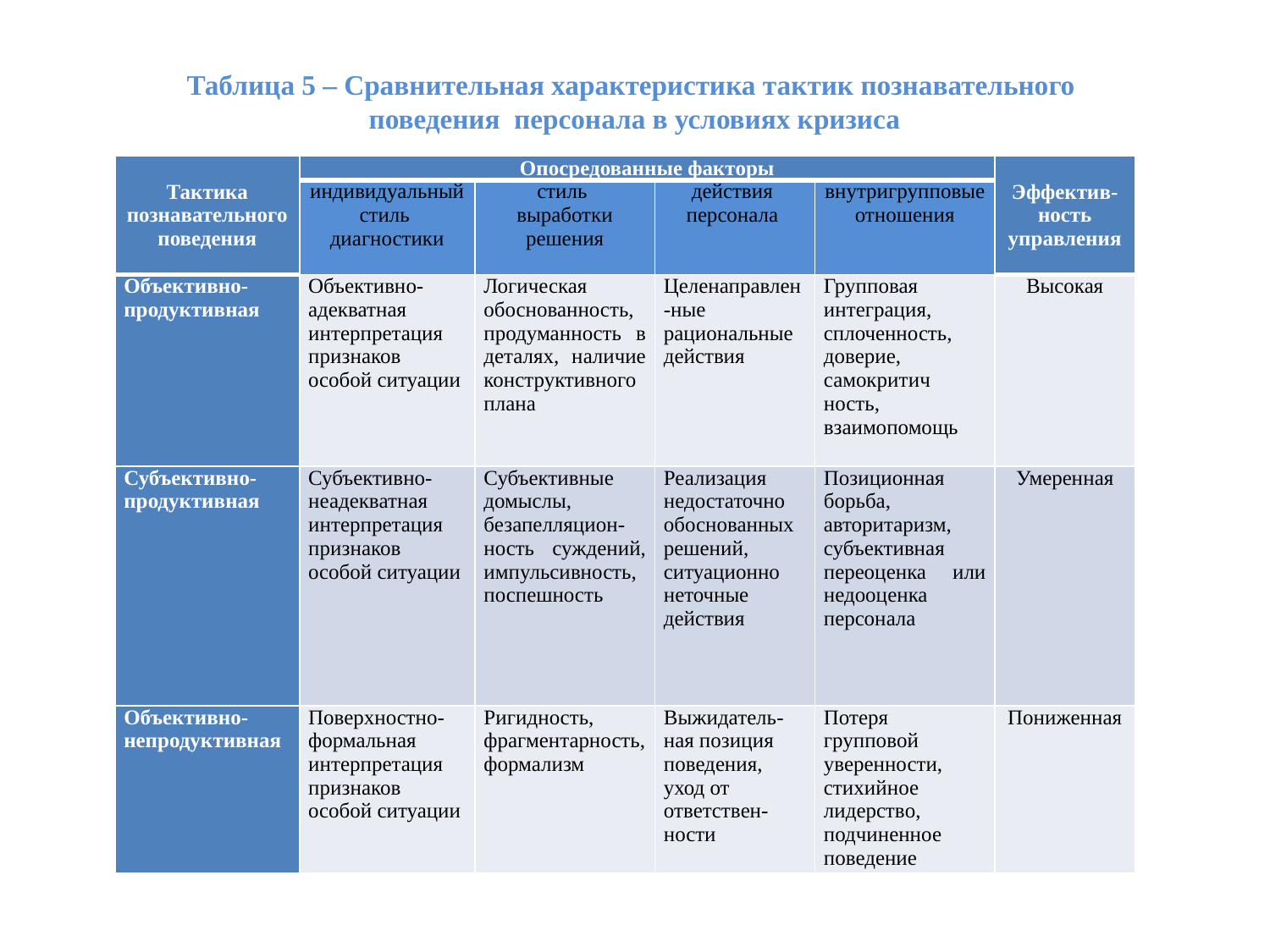

# Таблица 5 – Сравнительная характеристика тактик познавательного поведения  персонала в условиях кризиса
| Тактика познавательного поведения | Опосредованные факторы |  |  |  | Эффектив-ность управления |
| --- | --- | --- | --- | --- | --- |
|  | индивидуальный стиль диагностики | стиль выработки решения | действия персонала | внутригрупповые отношения |  |
| Объективно-продуктивная | Объективно-адекватная интерпретация признаков особой ситуации | Логическая обоснованность, продуманность в деталях, наличие конструктивного плана | Целенаправлен-ные рациональные действия | Групповая интеграция, сплоченность, доверие, самокритич ность, взаимопомощь | Высокая |
| Субъективно-продуктивная | Субъективно-неадекватная интерпретация признаков особой ситуации | Субъективные домыслы, безапелляцион-ность суждений, импульсивность, поспешность | Реализация недостаточно обоснованных решений, ситуационно неточные действия | Позиционная борьба, авторитаризм, субъективная переоценка или недооценка персонала | Умеренная |
| Объективно-непродуктивная | Поверхностно-формальная интерпретация признаков особой ситуации | Ригидность, фрагментарность, формализм | Выжидатель-ная позиция поведения, уход от ответствен-ности | Потеря групповой уверенности, стихийное лидерство, подчиненное поведение | Пониженная |